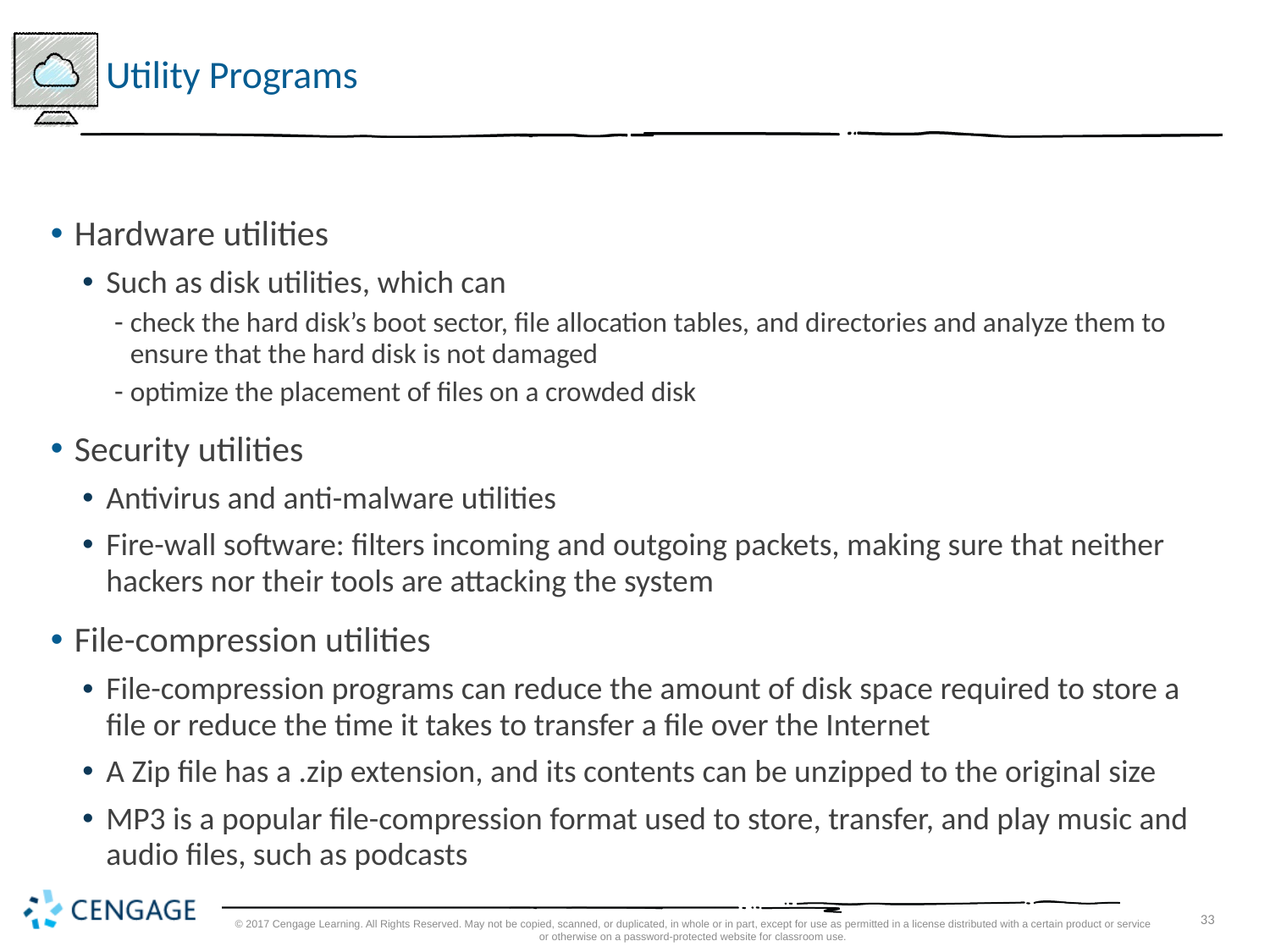

# Utility Programs
Hardware utilities
Such as disk utilities, which can
check the hard disk’s boot sector, file allocation tables, and directories and analyze them to ensure that the hard disk is not damaged
optimize the placement of files on a crowded disk
Security utilities
Antivirus and anti-malware utilities
Fire-wall software: filters incoming and outgoing packets, making sure that neither hackers nor their tools are attacking the system
File-compression utilities
File-compression programs can reduce the amount of disk space required to store a file or reduce the time it takes to transfer a file over the Internet
A Zip file has a .zip extension, and its contents can be unzipped to the original size
MP3 is a popular file-compression format used to store, transfer, and play music and audio files, such as podcasts
© 2017 Cengage Learning. All Rights Reserved. May not be copied, scanned, or duplicated, in whole or in part, except for use as permitted in a license distributed with a certain product or service or otherwise on a password-protected website for classroom use.